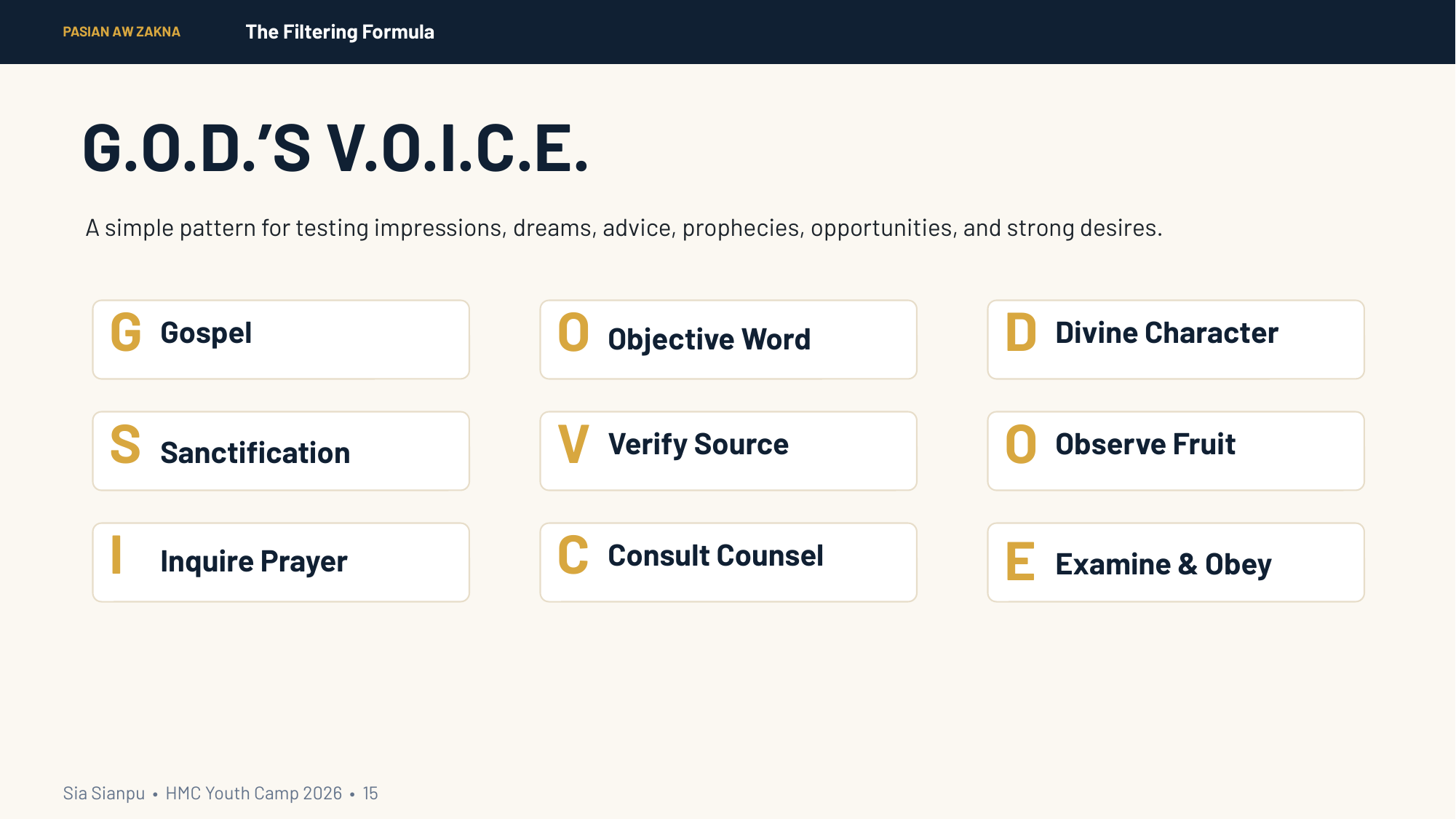

The Filtering Formula
PASIAN AW ZAKNA

G.O.D.’S V.O.I.C.E.
A simple pattern for testing impressions, dreams, advice, prophecies, opportunities, and strong desires.

Objective Word

G
O
D
Gospel
Divine Character

Sanctification

S
V
O
Verify Source
Observe Fruit

Inquire Prayer

Examine & Obey
I
C
E
Consult Counsel
Sia Sianpu  •  HMC Youth Camp 2026  •  15